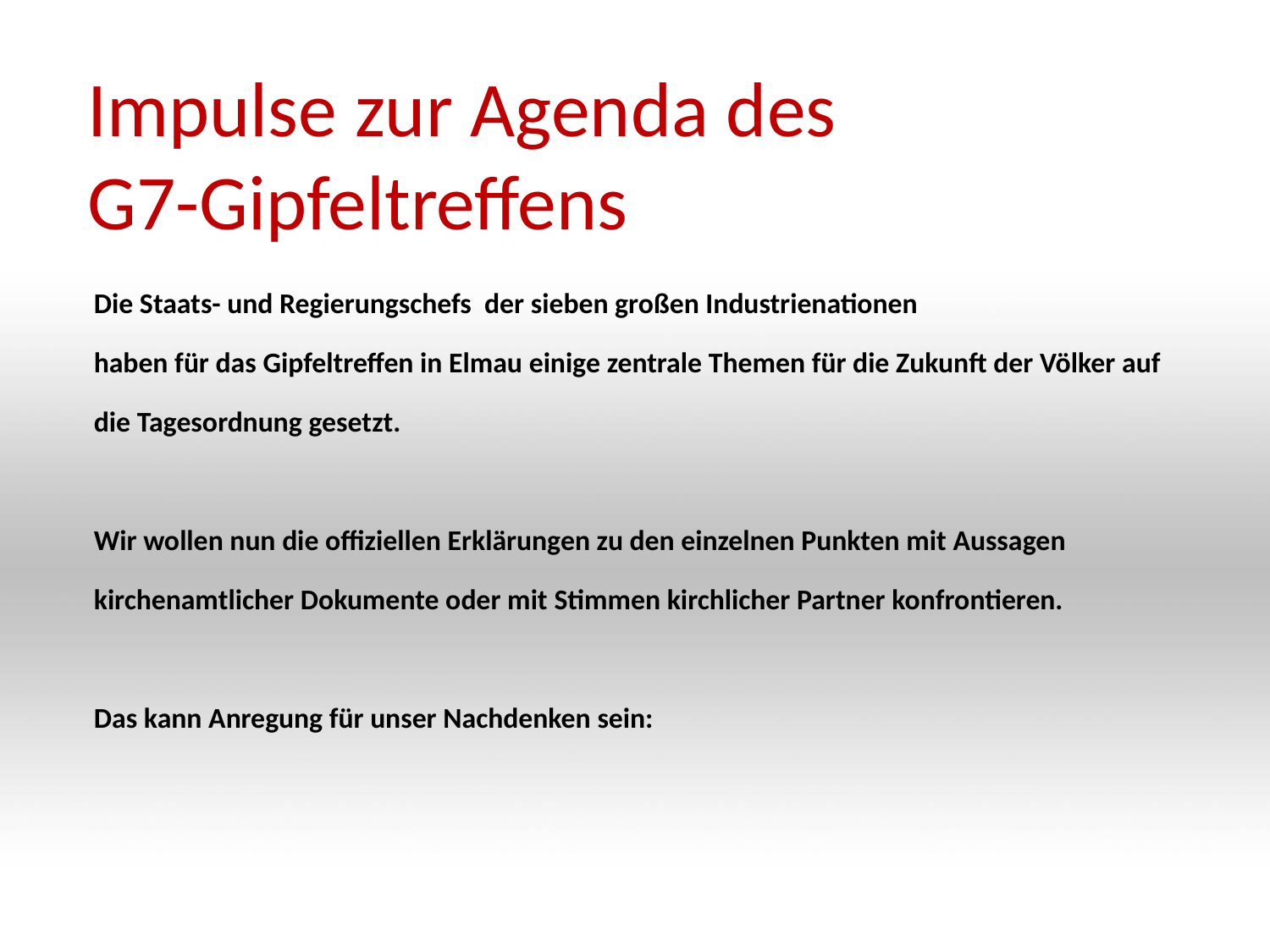

# Impulse zur Agenda des G7-Gipfeltreffens
Die Staats- und Regierungschefs  der sieben großen Industrienationen
haben für das Gipfeltreffen in Elmau einige zentrale Themen für die Zukunft der Völker auf die Tagesordnung gesetzt.

Wir wollen nun die offiziellen Erklärungen zu den einzelnen Punkten mit Aussagen kirchenamtlicher Dokumente oder mit Stimmen kirchlicher Partner konfrontieren.

Das kann Anregung für unser Nachdenken sein: